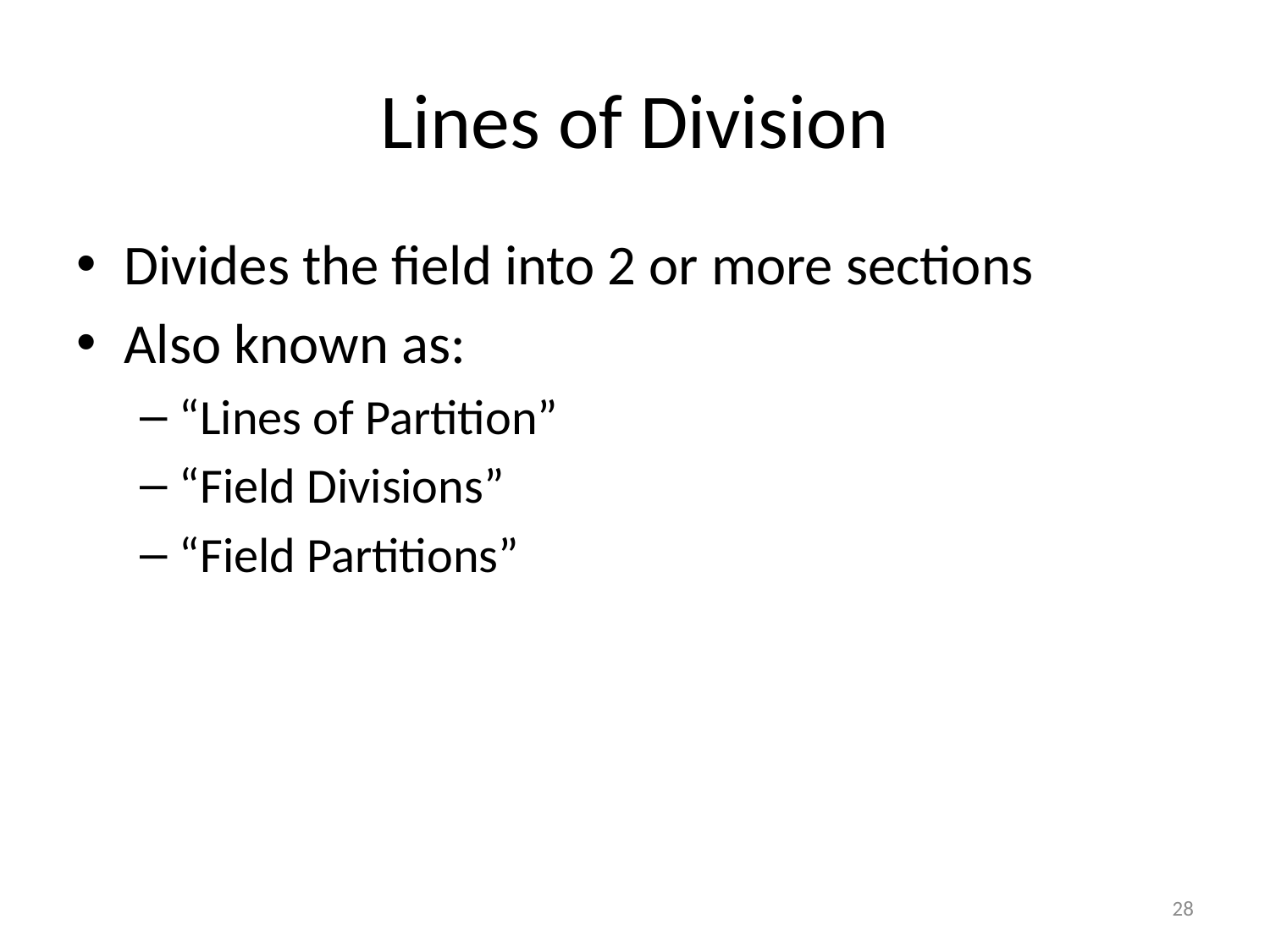

# Lines of Division
Divides the field into 2 or more sections
Also known as:
“Lines of Partition”
“Field Divisions”
“Field Partitions”

28